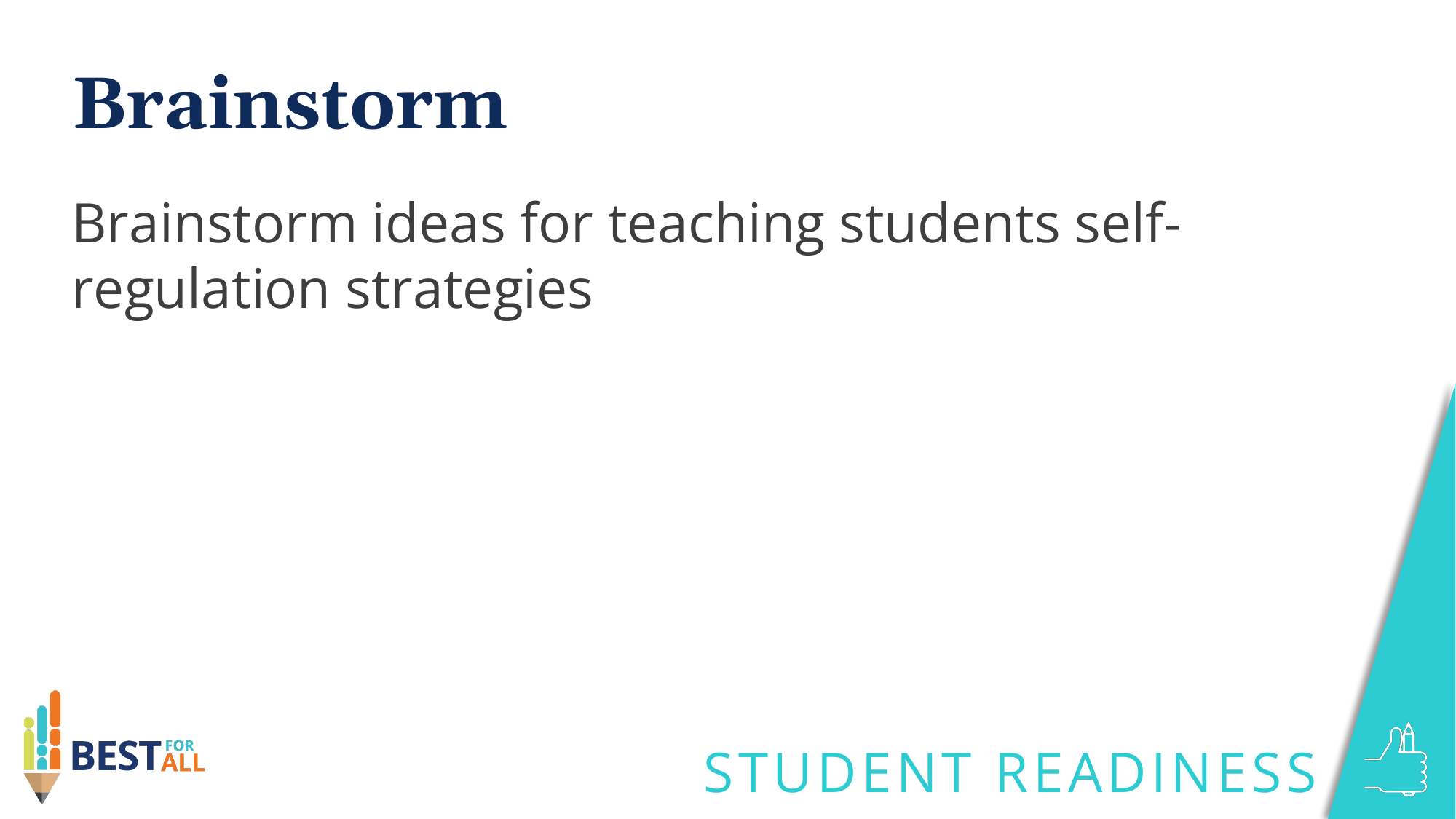

# Brainstorm
Brainstorm ideas for teaching students self-regulation strategies